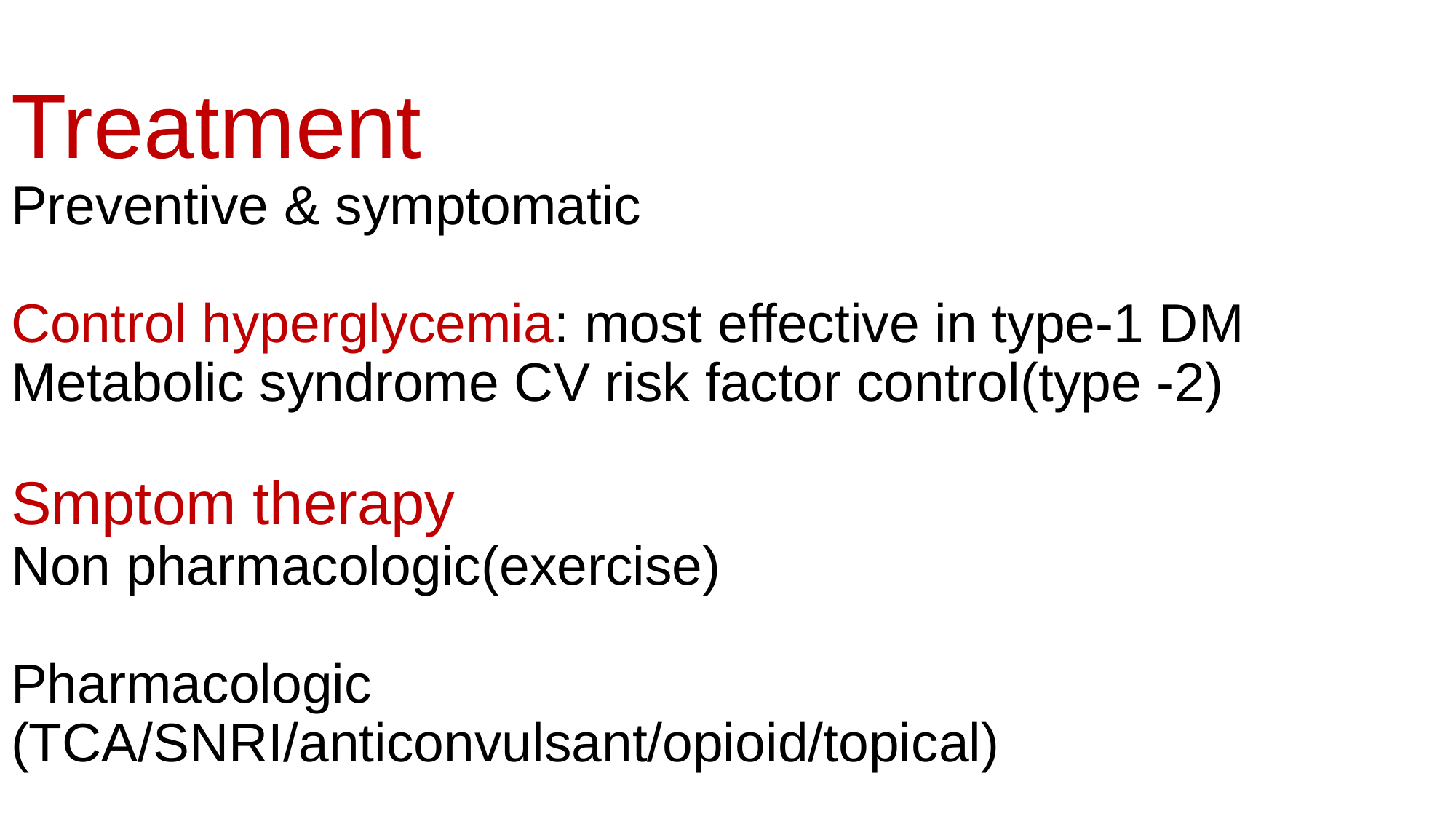

# Treatment Preventive & symptomatic Control hyperglycemia: most effective in type-1 DM Metabolic syndrome CV risk factor control(type -2) Smptom therapy Non pharmacologic(exercise) Pharmacologic (TCA/SNRI/anticonvulsant/opioid/topical)